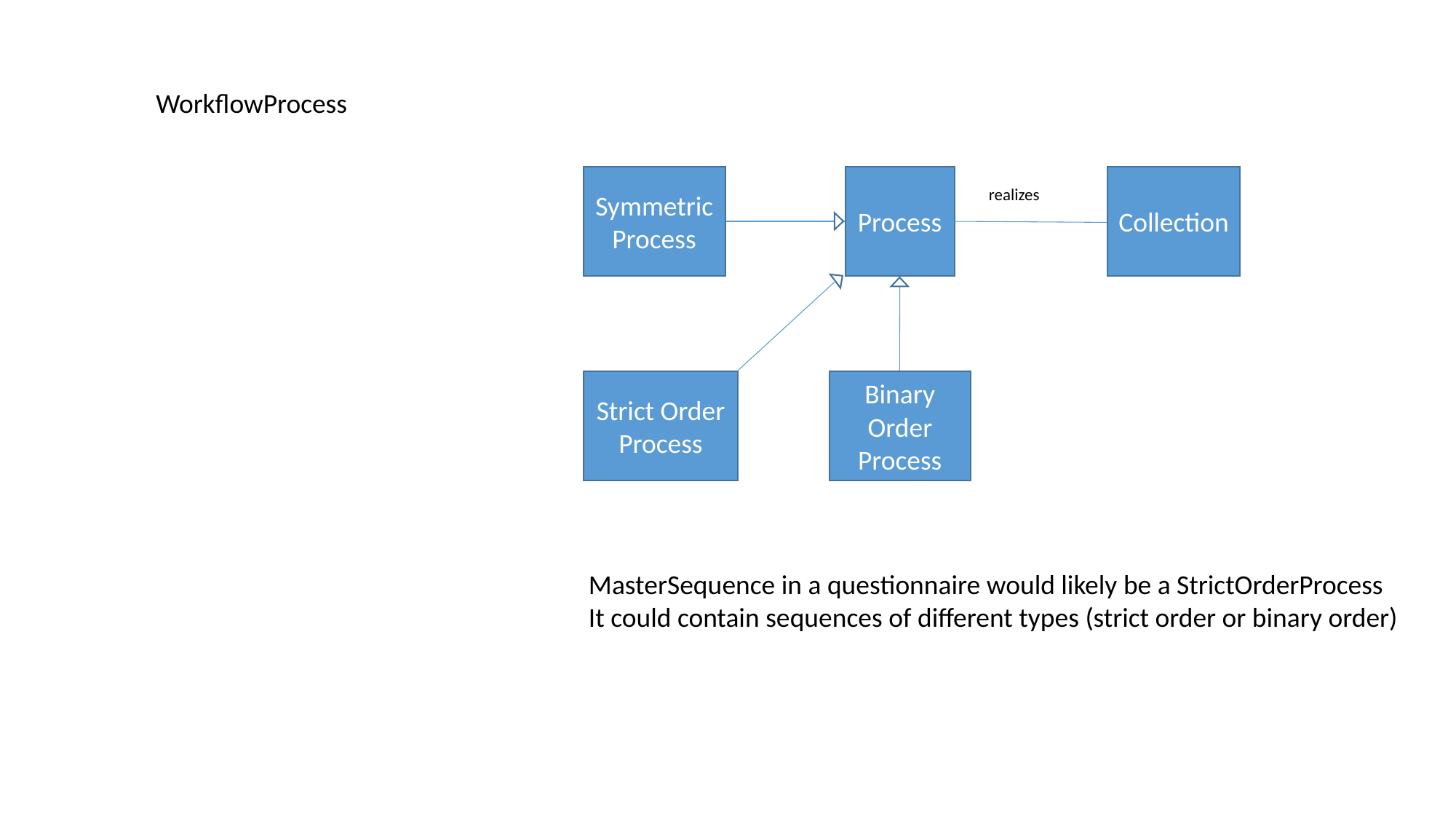

WorkflowProcess
Symmetric Process
Process
Collection
realizes

Strict Order Process
Binary Order Process
MasterSequence in a questionnaire would likely be a StrictOrderProcess
It could contain sequences of different types (strict order or binary order)